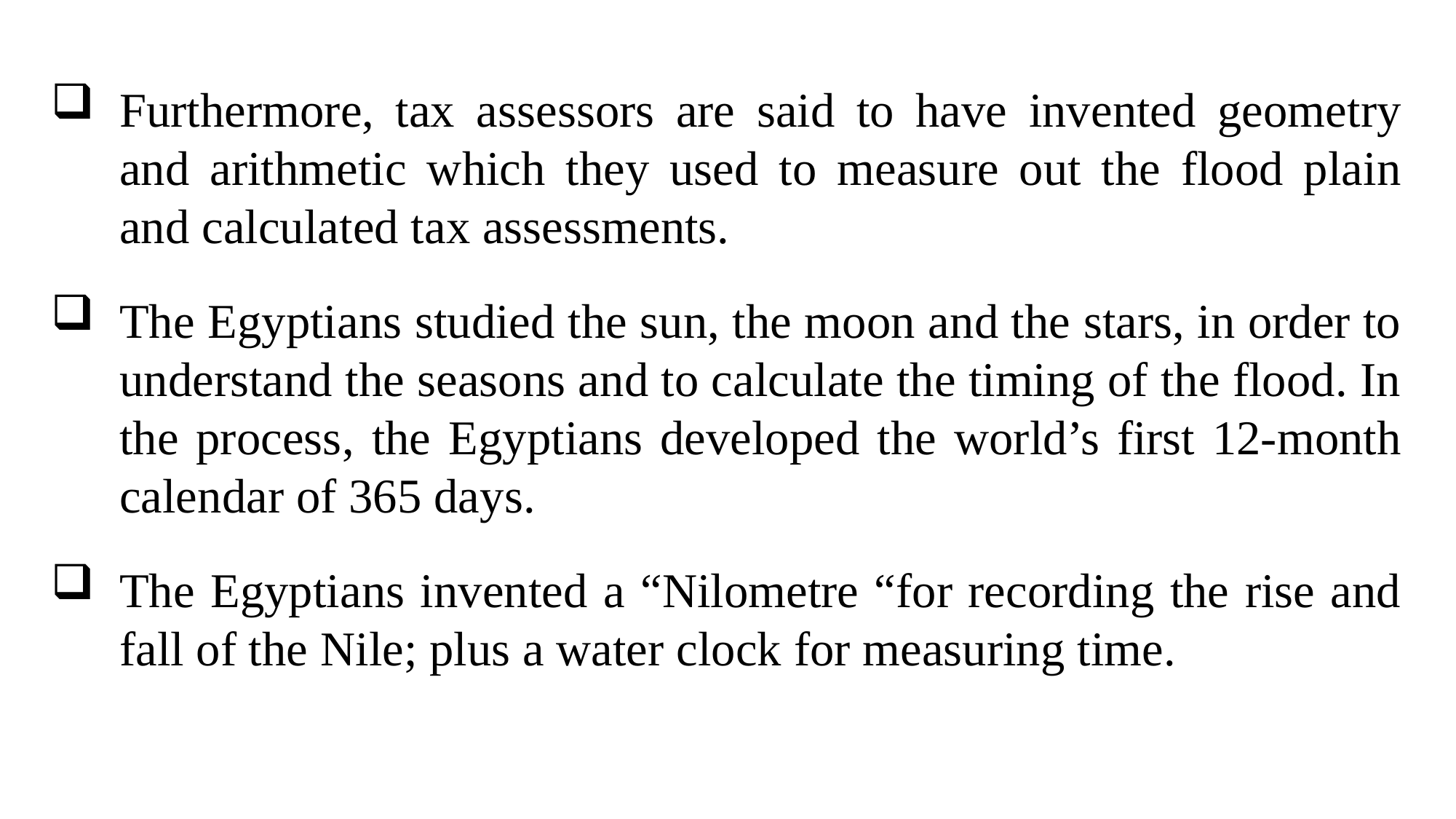

Furthermore, tax assessors are said to have invented geometry and arithmetic which they used to measure out the flood plain and calculated tax assessments.
The Egyptians studied the sun, the moon and the stars, in order to understand the seasons and to calculate the timing of the flood. In the process, the Egyptians developed the world’s first 12-month calendar of 365 days.
The Egyptians invented a “Nilometre “for recording the rise and fall of the Nile; plus a water clock for measuring time.